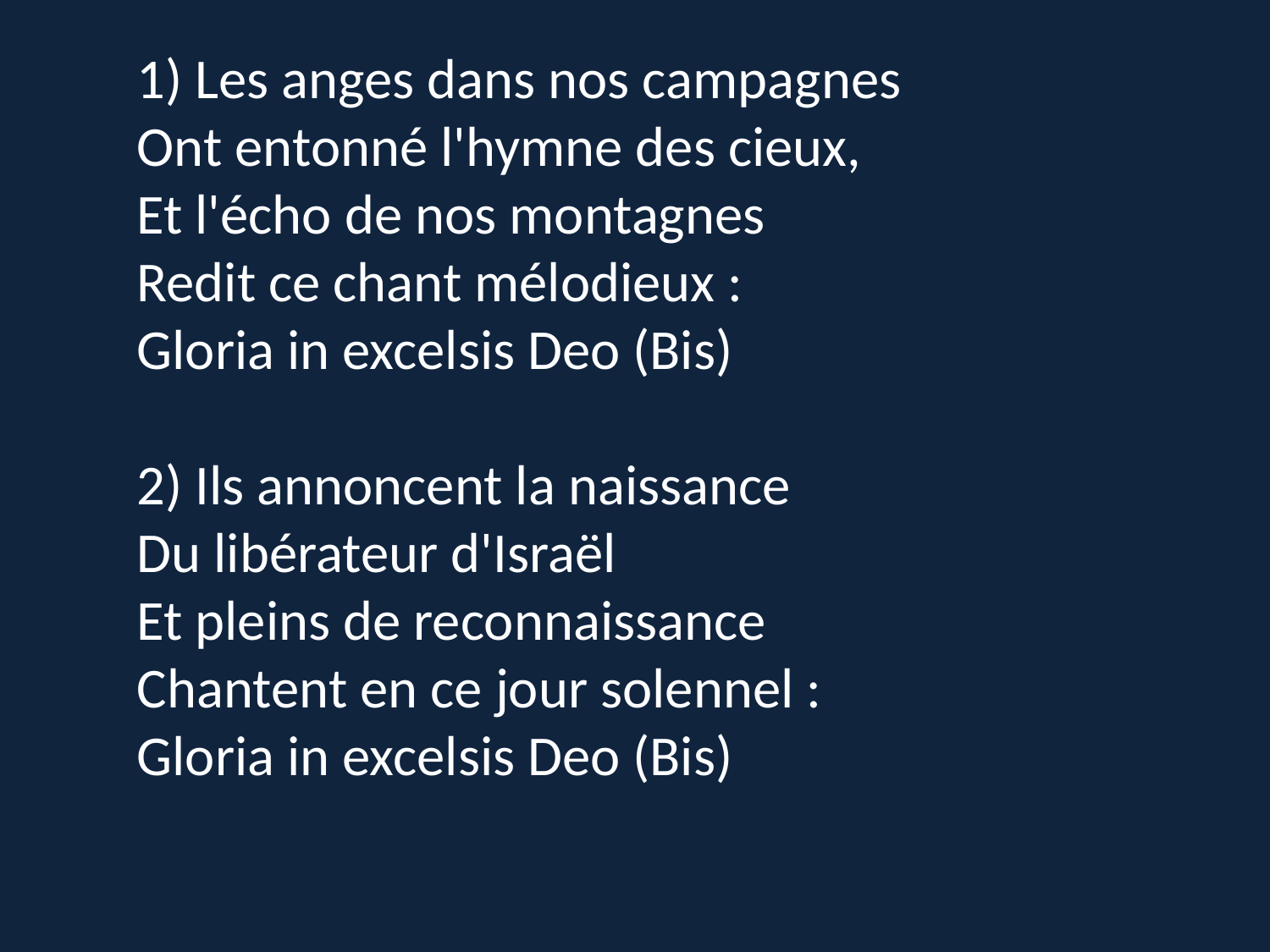

1) Les anges dans nos campagnes
Ont entonné l'hymne des cieux,
Et l'écho de nos montagnes
Redit ce chant mélodieux :
Gloria in excelsis Deo (Bis)

2) Ils annoncent la naissance
Du libérateur d'Israël
Et pleins de reconnaissance
Chantent en ce jour solennel :
Gloria in excelsis Deo (Bis)